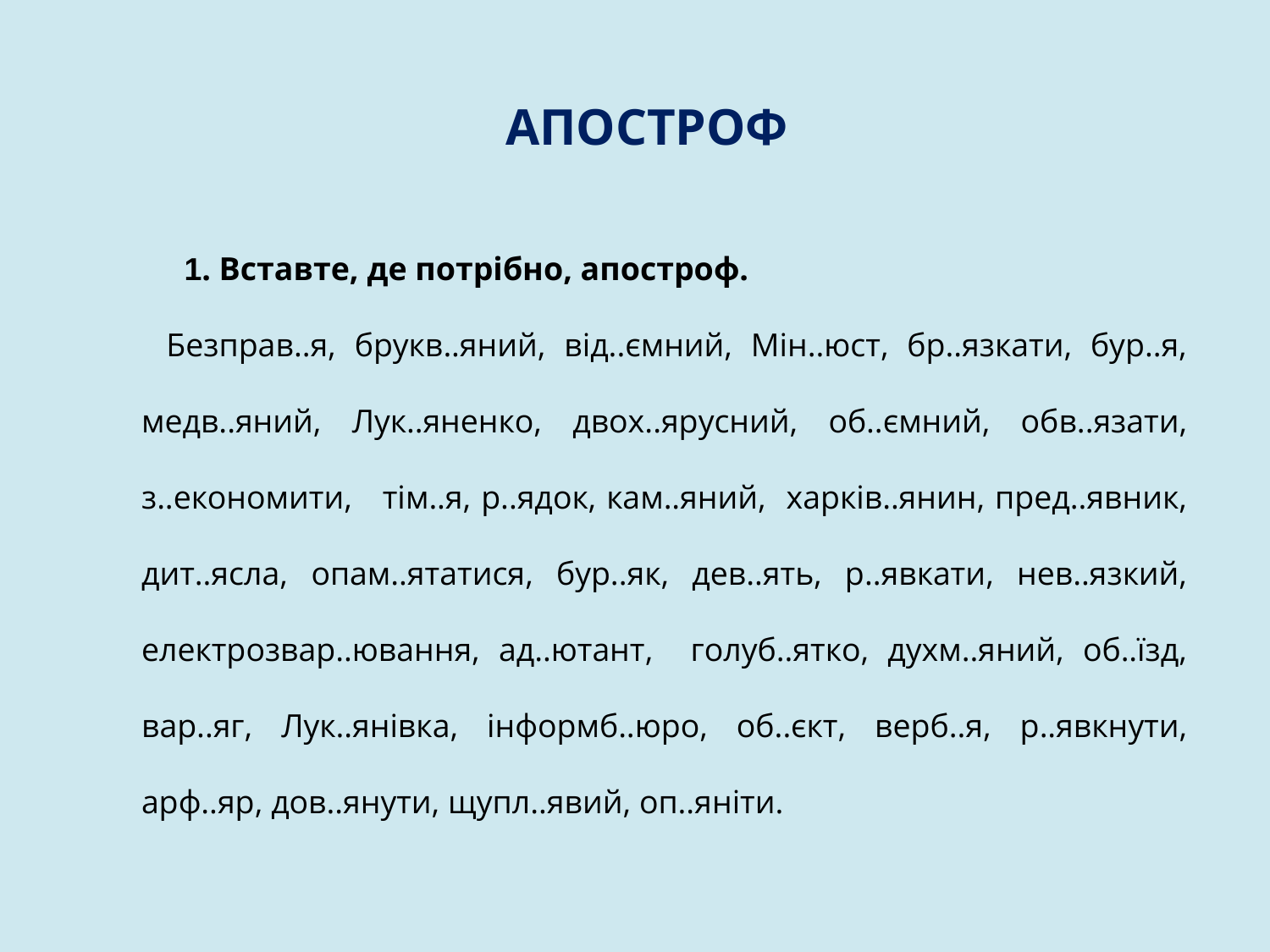

АПОСТРОФ

  1. Вставте, де потрібно, апостроф.
Безправ..я, брукв..яний, від..ємний, Мін..юст, бр..язкати, бур..я, медв..яний, Лук..яненко, двох..ярусний, об..ємний, обв..язати, з..економити,   тім..я, р..ядок, кам..яний,  харків..янин, пред..явник, дит..ясла, опам..ятатися, бур..як, дев..ять, р..явкати, нев..язкий, електрозвар..ювання, ад..ютант,  голуб..ятко, духм..яний, об..їзд, вар..яг, Лук..янівка, інформб..юро, об..єкт, верб..я, р..явкнути, арф..яр, дов..янути, щупл..явий, оп..яніти.